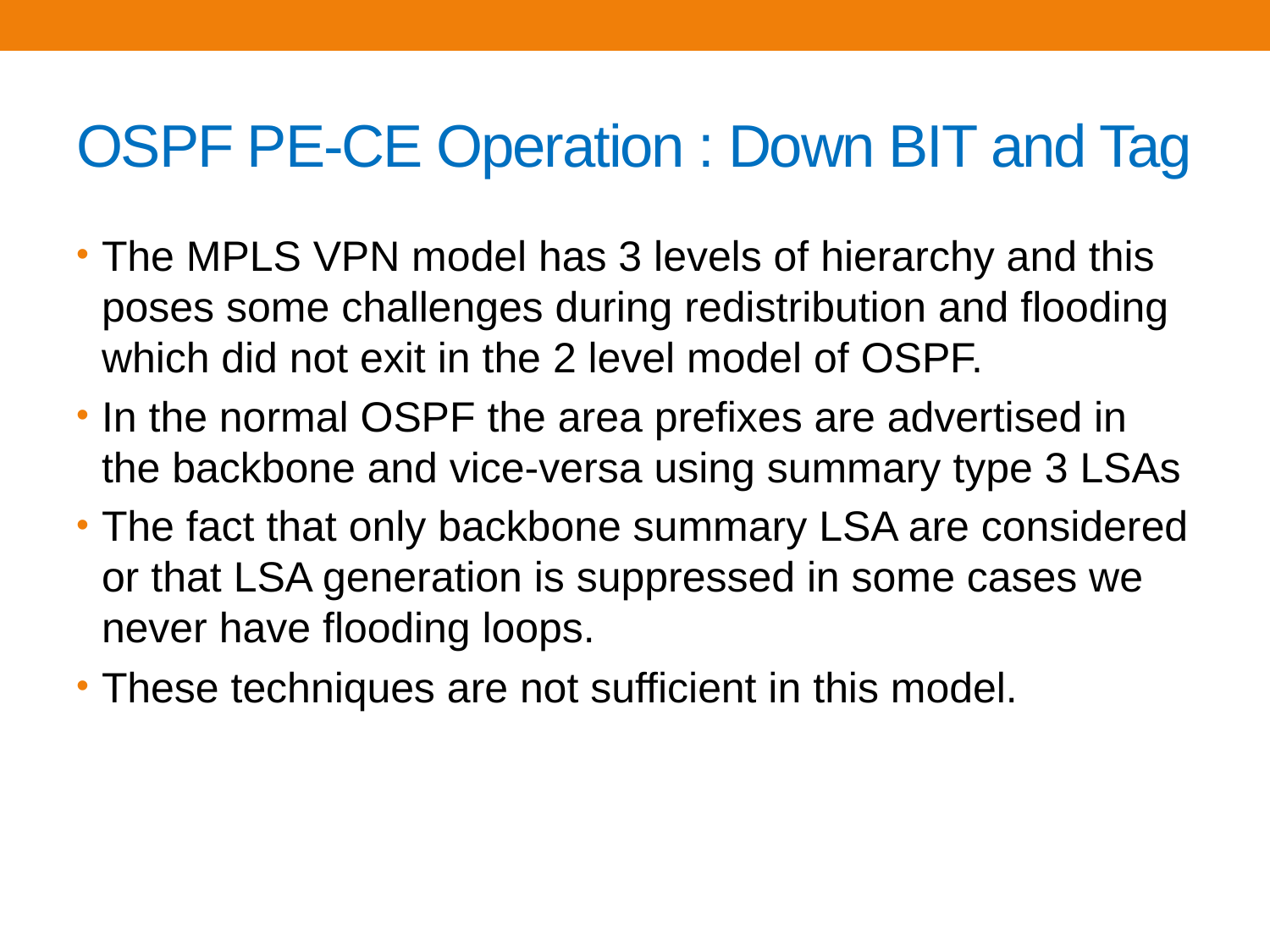

# OSPF PE-CE Operation : Down BIT and Tag
The MPLS VPN model has 3 levels of hierarchy and this poses some challenges during redistribution and flooding which did not exit in the 2 level model of OSPF.
In the normal OSPF the area prefixes are advertised in the backbone and vice-versa using summary type 3 LSAs
The fact that only backbone summary LSA are considered or that LSA generation is suppressed in some cases we never have flooding loops.
These techniques are not sufficient in this model.